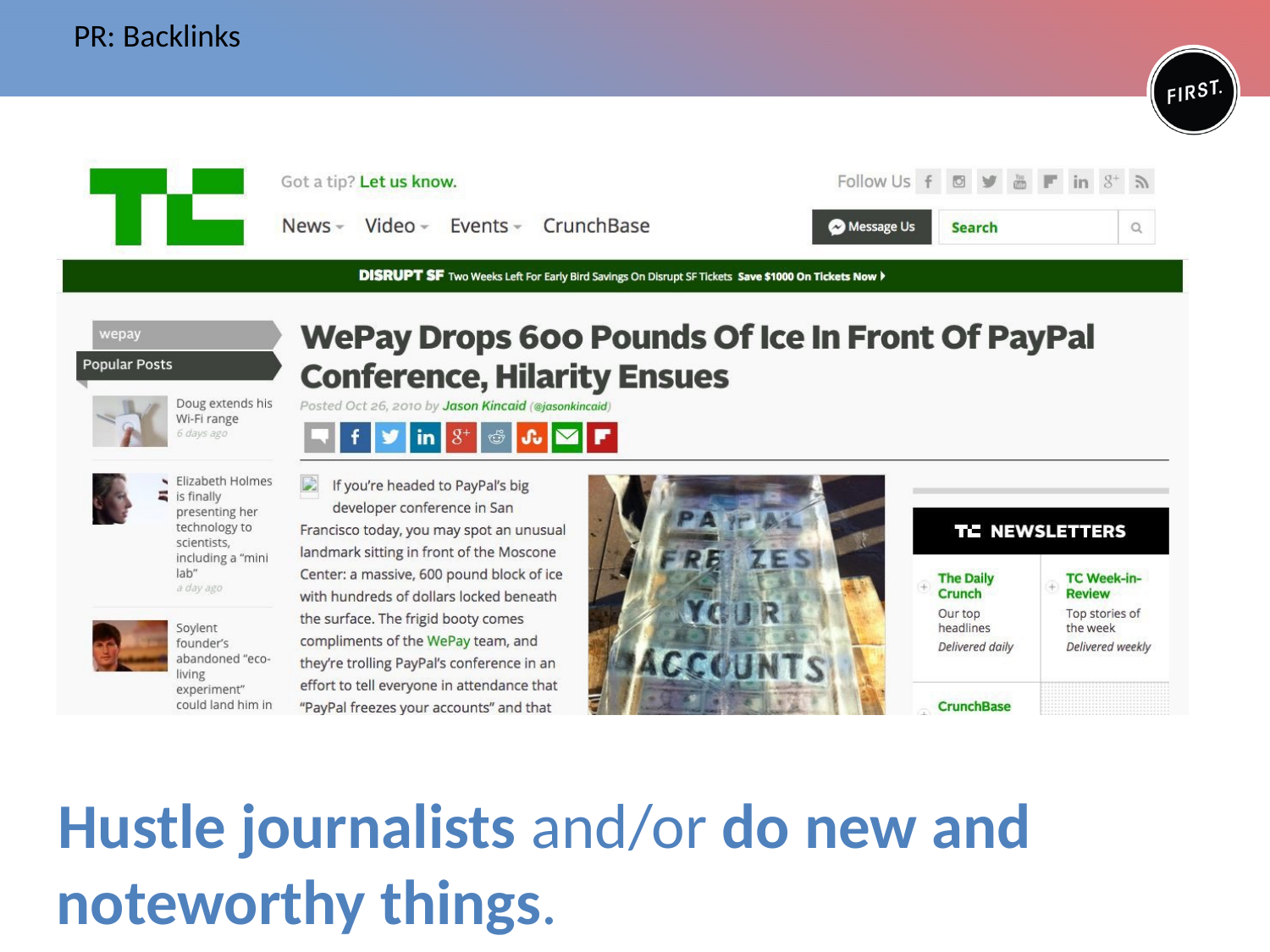

# PR: Backlinks

Hustle journalists and/or do new and  noteworthy things.